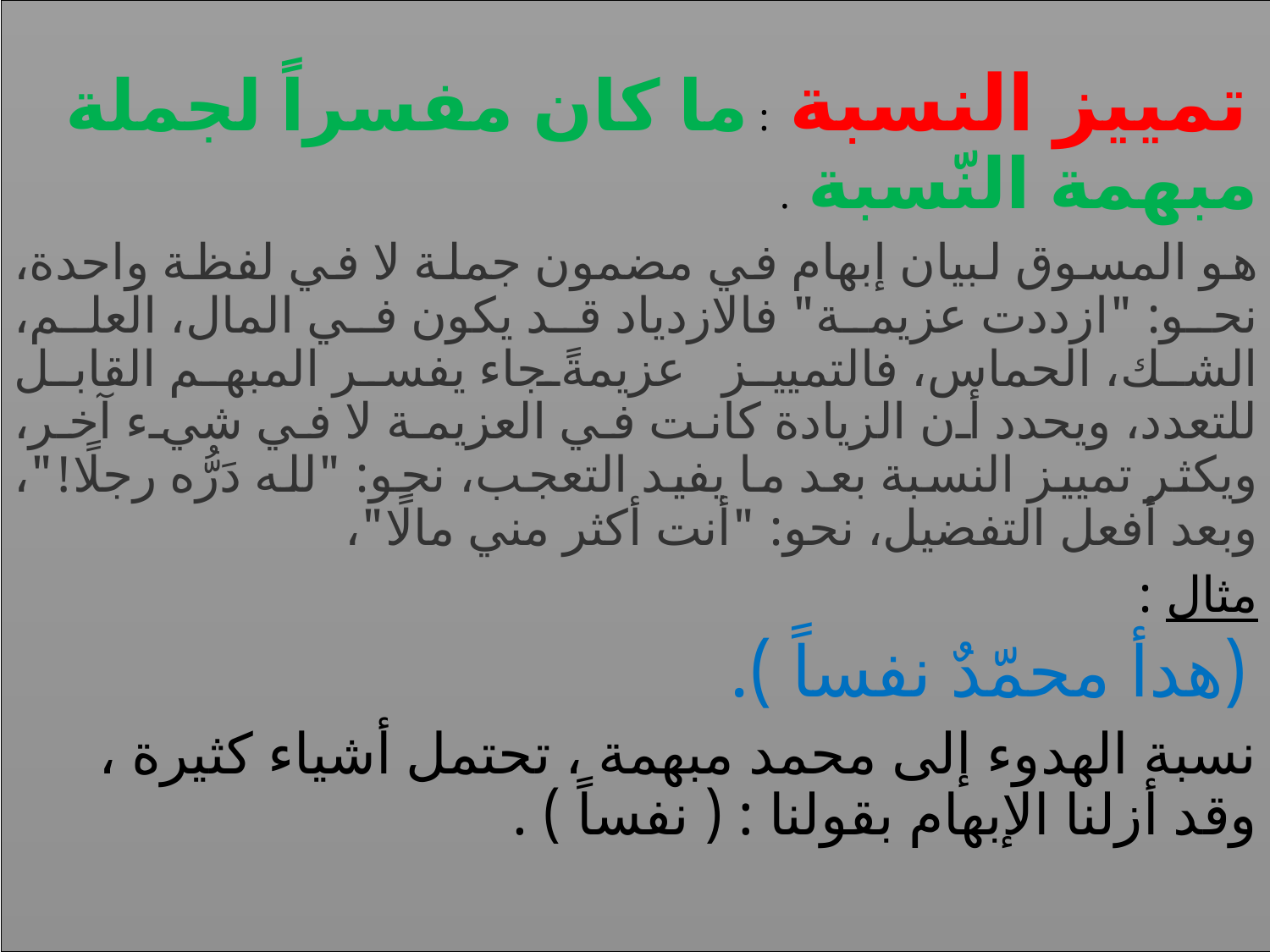

تمييز النسبة : ما كان مفسراً لجملة مبهمة النّسبة .
هو المسوق لبيان إبهام في مضمون جملة لا في لفظة واحدة، نحو: "ازددت عزيمة" فالازدياد قد يكون في المال، العلم، الشك، الحماس، فالتمييز عزيمةً جاء يفسر المبهم القابل للتعدد، ويحدد أن الزيادة كانت في العزيمة لا في شيء آخر، ويكثر تمييز النسبة بعد ما يفيد التعجب، نحو: "لله دَرُّه رجلًا!"، وبعد أفعل التفضيل، نحو: "أنت أكثر مني مالًا"،
مثال :
 (هدأ محمّدٌ نفساً ).
نسبة الهدوء إلى محمد مبهمة ، تحتمل أشياء كثيرة ، وقد أزلنا الإبهام بقولنا : ( نفساً ) .